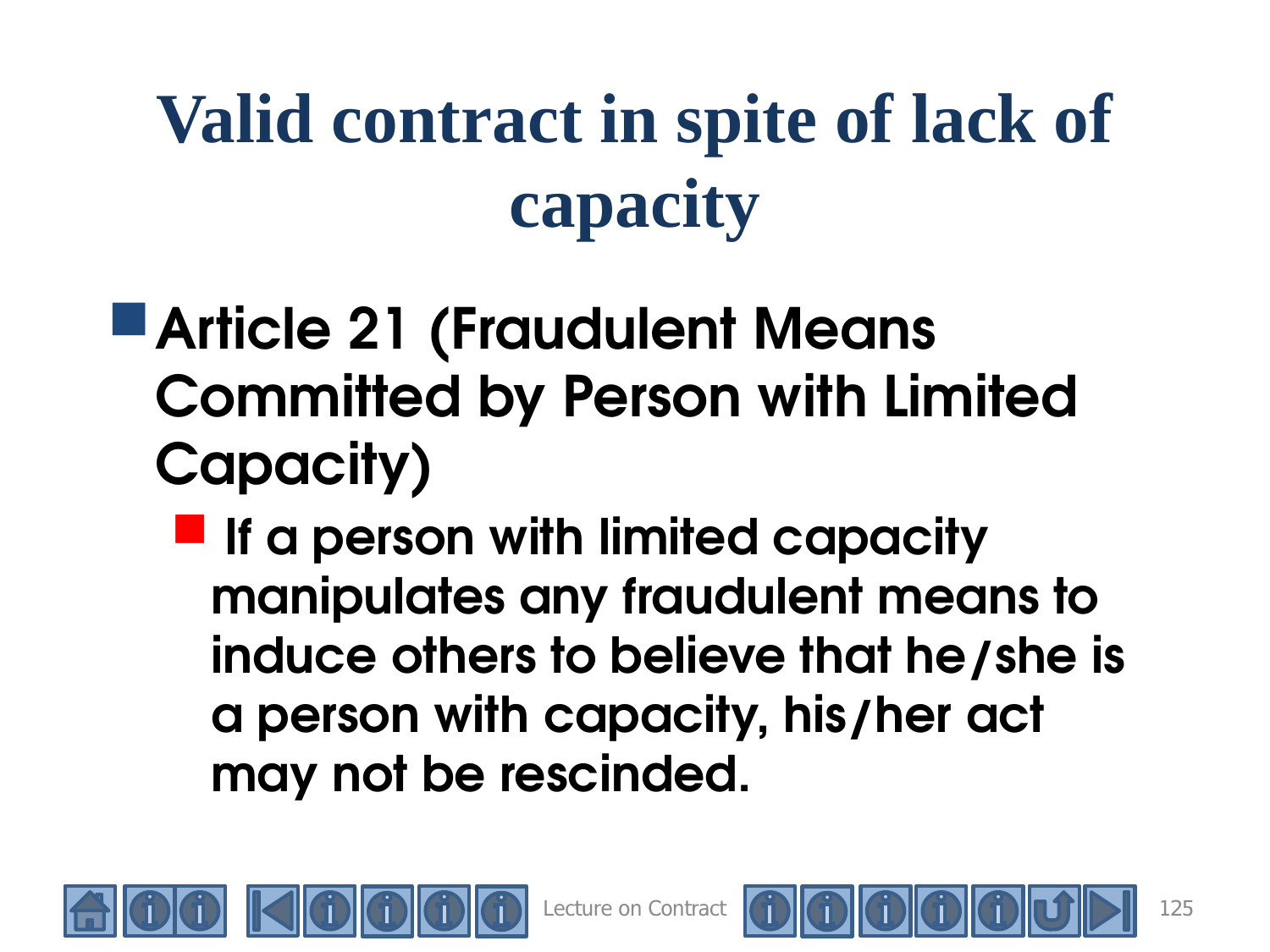

# Valid contract in spite of lack of capacity
Article 21 (Fraudulent Means Committed by Person with Limited Capacity)
 If a person with limited capacity manipulates any fraudulent means to induce others to believe that he/she is a person with capacity, his/her act may not be rescinded.
Lecture on Contract
125